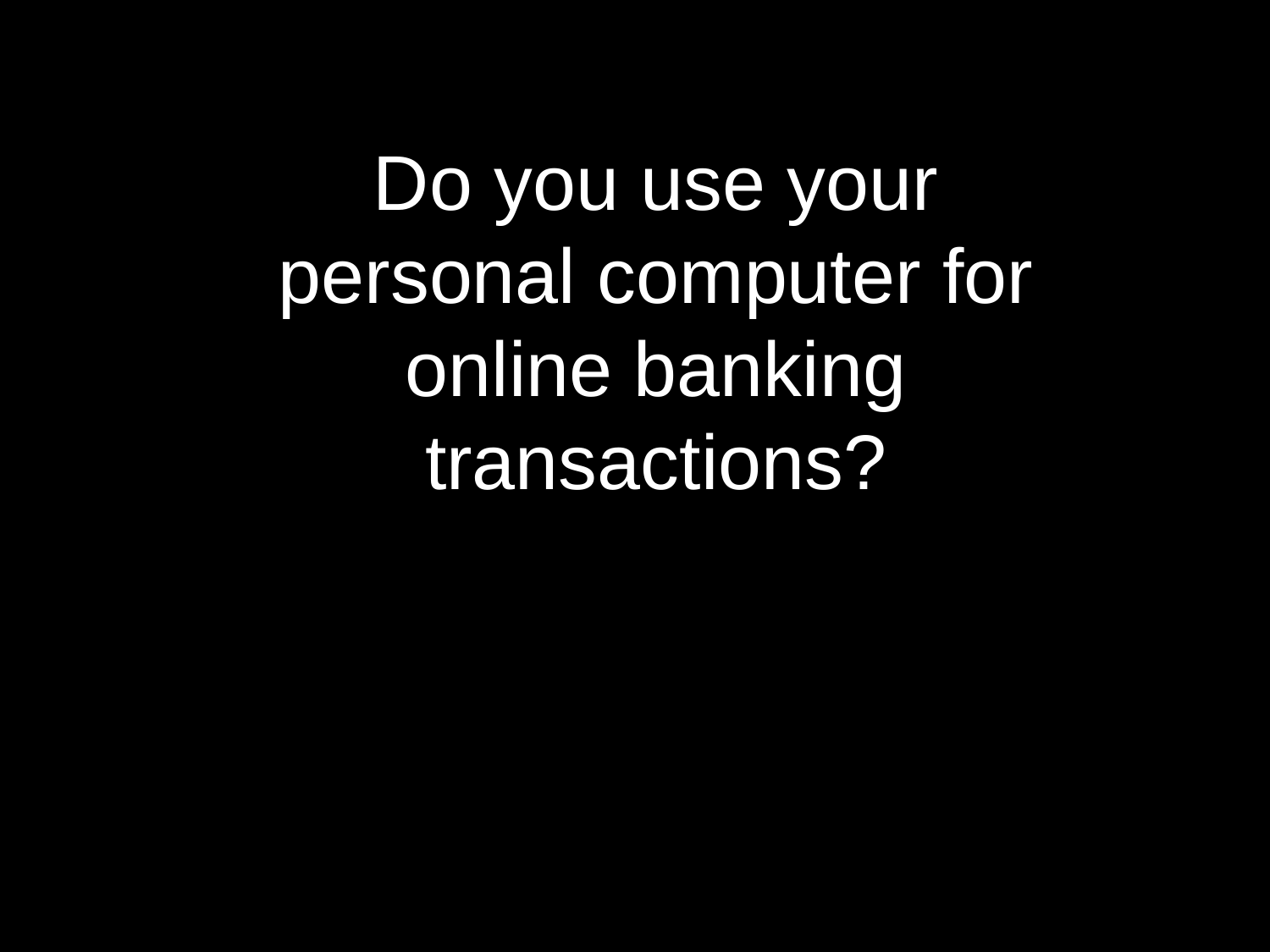

Do you use your personal computer for online banking transactions?